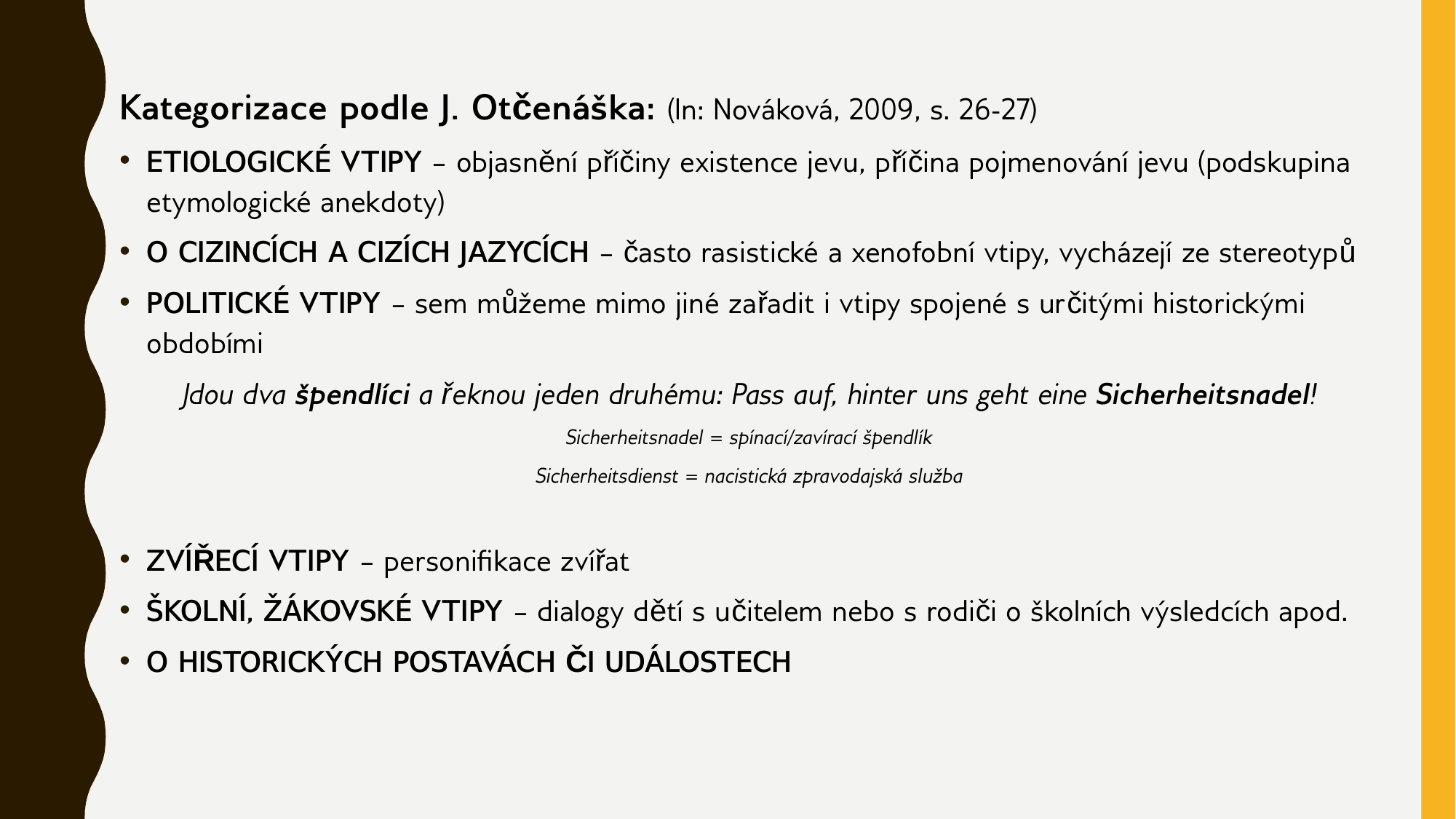

Kategorizace podle J. Otčenáška: (In: Nováková, 2009, s. 26-27)
ETIOLOGICKÉ VTIPY – objasnění příčiny existence jevu, příčina pojmenování jevu (podskupina etymologické anekdoty)
O CIZINCÍCH A CIZÍCH JAZYCÍCH – často rasistické a xenofobní vtipy, vycházejí ze stereotypů
POLITICKÉ VTIPY – sem můžeme mimo jiné zařadit i vtipy spojené s určitými historickými obdobími
Jdou dva špendlíci a řeknou jeden druhému: Pass auf, hinter uns geht eine Sicherheitsnadel!
Sicherheitsnadel = spínací/zavírací špendlík
Sicherheitsdienst = nacistická zpravodajská služba

ZVÍŘECÍ VTIPY – personifikace zvířat
ŠKOLNÍ, ŽÁKOVSKÉ VTIPY – dialogy dětí s učitelem nebo s rodiči o školních výsledcích apod.
O HISTORICKÝCH POSTAVÁCH ČI UDÁLOSTECH